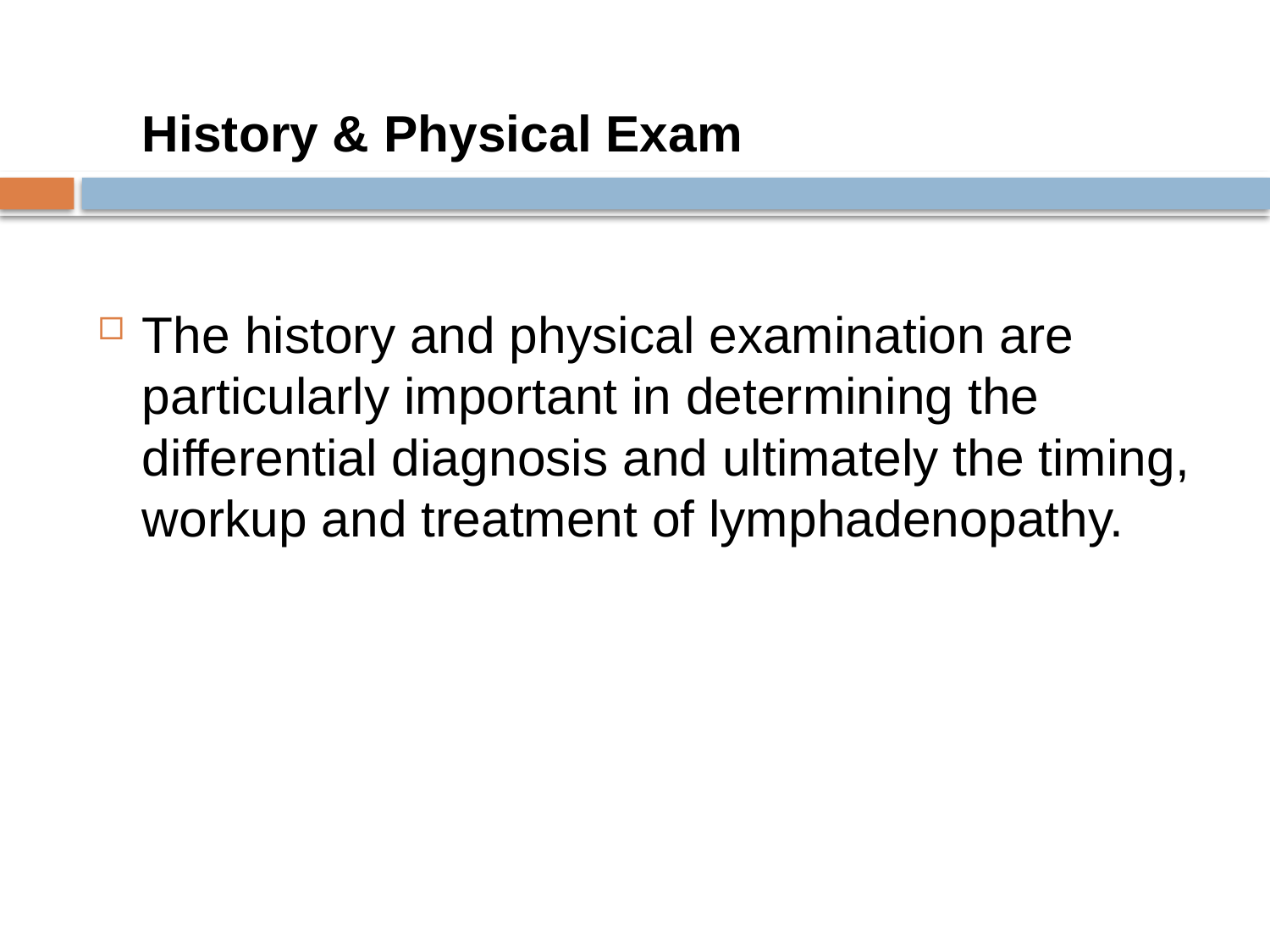

# History & Physical Exam

The history and physical examination are particularly important in determining the differential diagnosis and ultimately the timing, workup and treatment of lymphadenopathy.